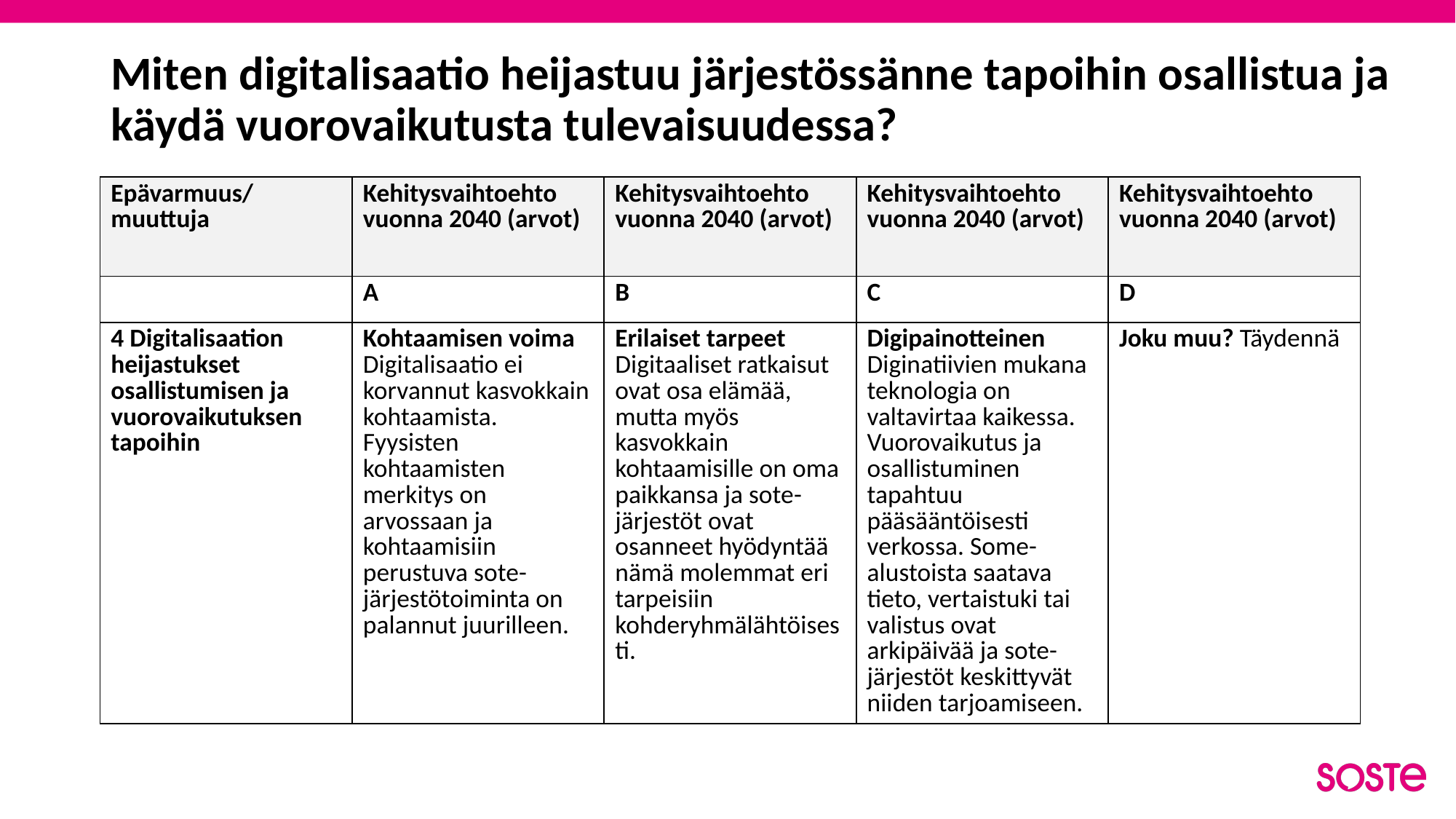

# Miten digitalisaatio heijastuu järjestössänne tapoihin osallistua ja käydä vuorovaikutusta tulevaisuudessa?
| Epävarmuus/ muuttuja | Kehitysvaihtoehto vuonna 2040 (arvot) | Kehitysvaihtoehto vuonna 2040 (arvot) | Kehitysvaihtoehto vuonna 2040 (arvot) | Kehitysvaihtoehto vuonna 2040 (arvot) |
| --- | --- | --- | --- | --- |
|  | A | B | C | D |
| 4 Digitalisaation heijastukset osallistumisen ja vuorovaikutuksen tapoihin | Kohtaamisen voima Digitalisaatio ei korvannut kasvokkain kohtaamista. Fyysisten kohtaamisten merkitys on arvossaan ja kohtaamisiin perustuva sote-järjestötoiminta on palannut juurilleen. | Erilaiset tarpeet Digitaaliset ratkaisut ovat osa elämää, mutta myös kasvokkain kohtaamisille on oma paikkansa ja sote-järjestöt ovat osanneet hyödyntää nämä molemmat eri tarpeisiin kohderyhmälähtöisesti. | Digipainotteinen Diginatiivien mukana teknologia on valtavirtaa kaikessa. Vuorovaikutus ja osallistuminen tapahtuu pääsääntöisesti verkossa. Some-alustoista saatava tieto, vertaistuki tai valistus ovat arkipäivää ja sote-järjestöt keskittyvät niiden tarjoamiseen. | Joku muu? Täydennä |